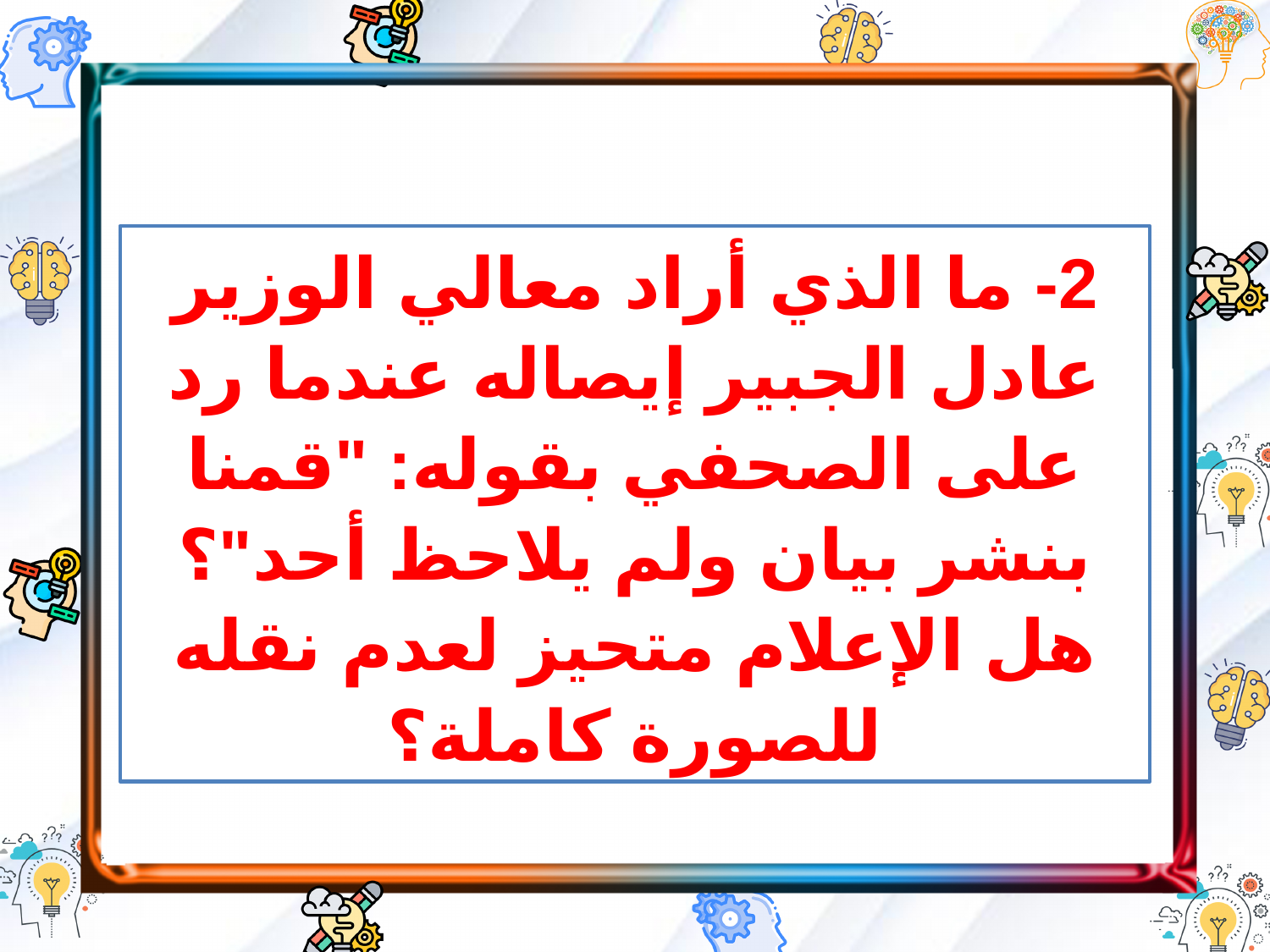

2- ما الذي أراد معالي الوزير عادل الجبير إيصاله عندما رد على الصحفي بقوله: "قمنا بنشر بيان ولم يلاحظ أحد"؟ هل الإعلام متحيز لعدم نقله للصورة كاملة؟